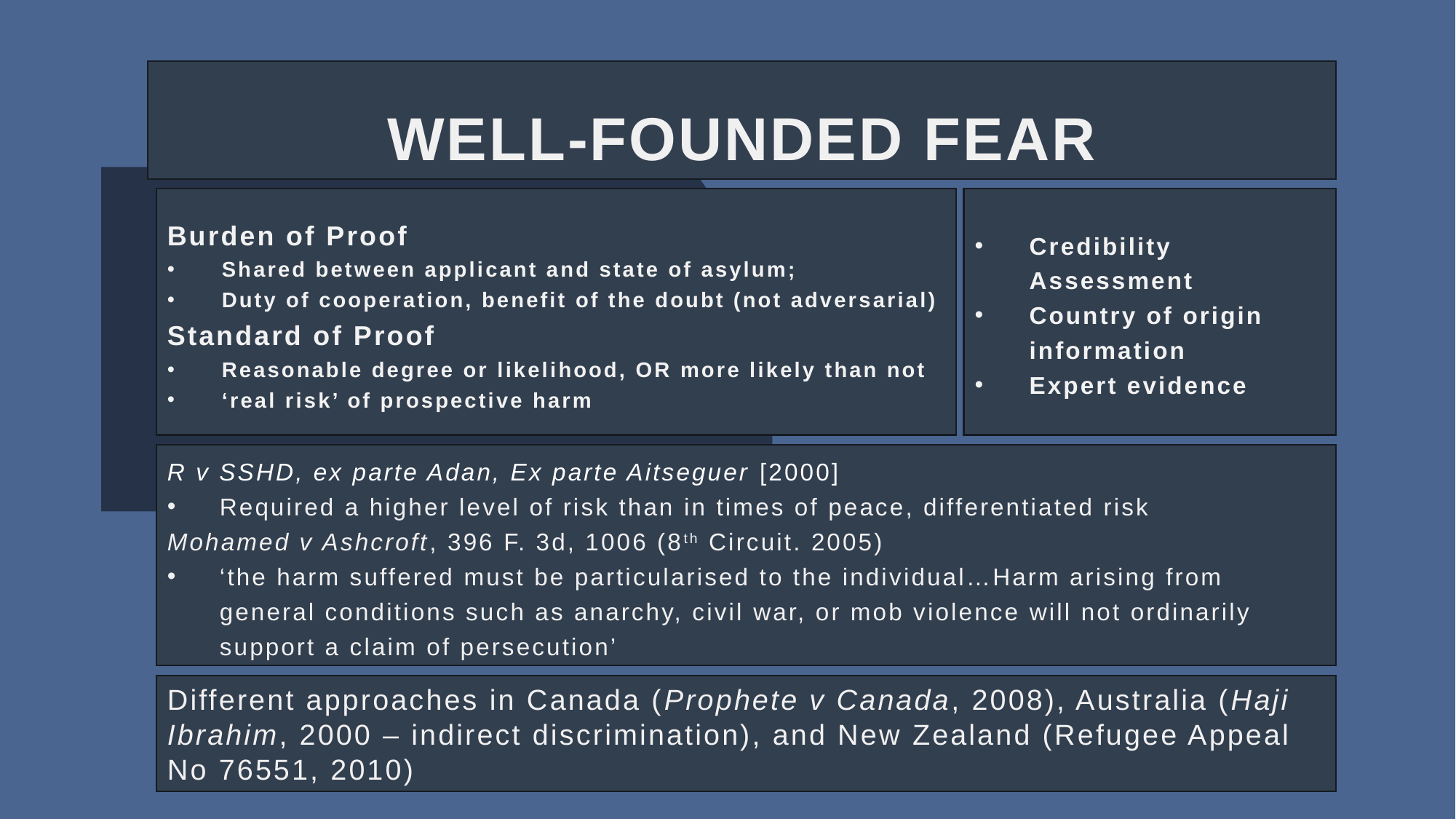

WELL-FOUNDED FEAR
Burden of Proof
Shared between applicant and state of asylum;
Duty of cooperation, benefit of the doubt (not adversarial)
Standard of Proof
Reasonable degree or likelihood, OR more likely than not
‘real risk’ of prospective harm
Credibility Assessment
Country of origin information
Expert evidence
R v SSHD, ex parte Adan, Ex parte Aitseguer [2000]
Required a higher level of risk than in times of peace, differentiated risk
Mohamed v Ashcroft, 396 F. 3d, 1006 (8th Circuit. 2005)
‘the harm suffered must be particularised to the individual…Harm arising from general conditions such as anarchy, civil war, or mob violence will not ordinarily support a claim of persecution’
Different approaches in Canada (Prophete v Canada, 2008), Australia (Haji Ibrahim, 2000 – indirect discrimination), and New Zealand (Refugee Appeal No 76551, 2010)